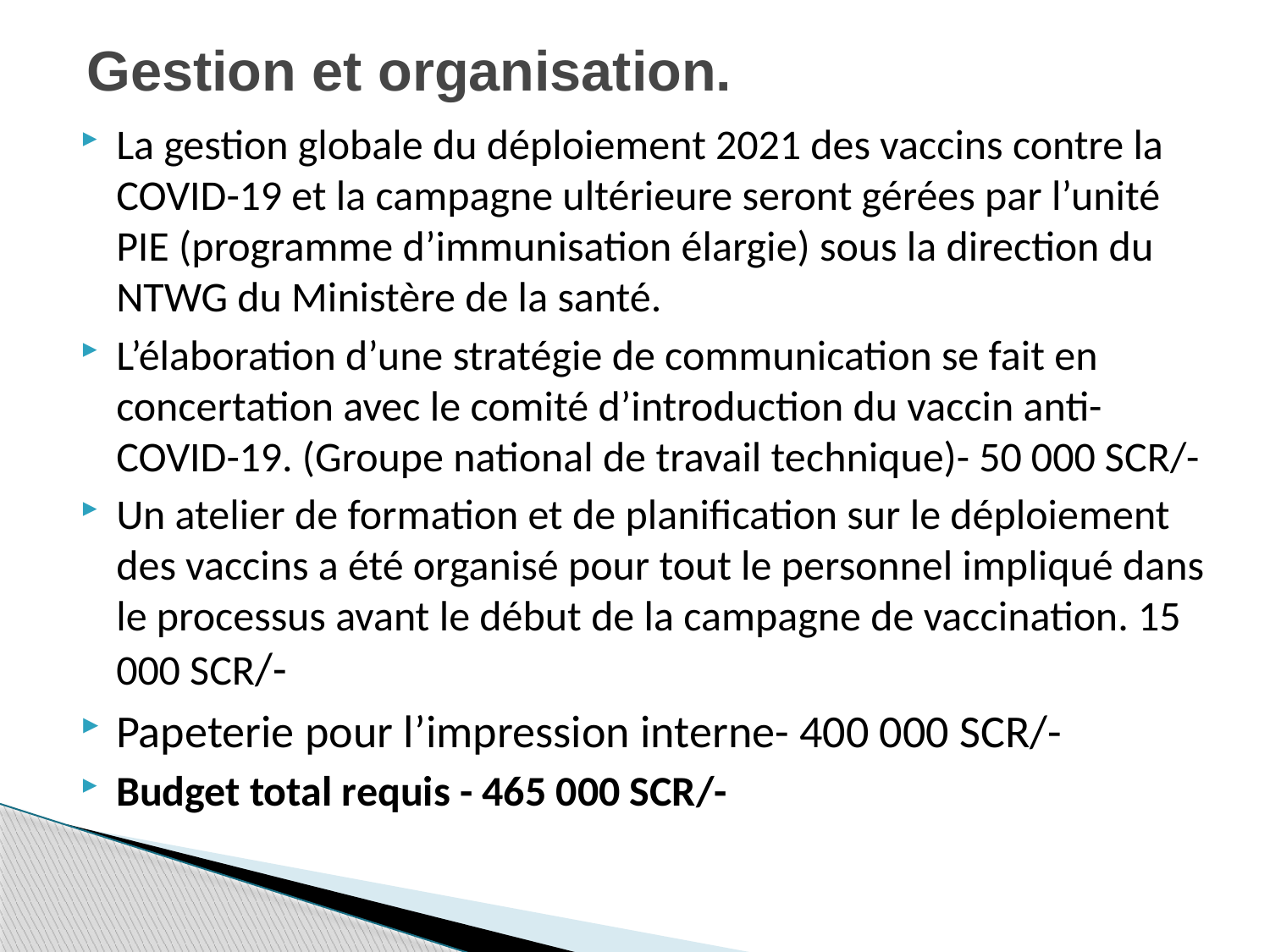

# Gestion et organisation.
La gestion globale du déploiement 2021 des vaccins contre la COVID-19 et la campagne ultérieure seront gérées par l’unité PIE (programme d’immunisation élargie) sous la direction du NTWG du Ministère de la santé.
L’élaboration d’une stratégie de communication se fait en concertation avec le comité d’introduction du vaccin anti-COVID-19. (Groupe national de travail technique)- 50 000 SCR/-
Un atelier de formation et de planification sur le déploiement des vaccins a été organisé pour tout le personnel impliqué dans le processus avant le début de la campagne de vaccination. 15 000 SCR/-
Papeterie pour l’impression interne- 400 000 SCR/-
Budget total requis - 465 000 SCR/-